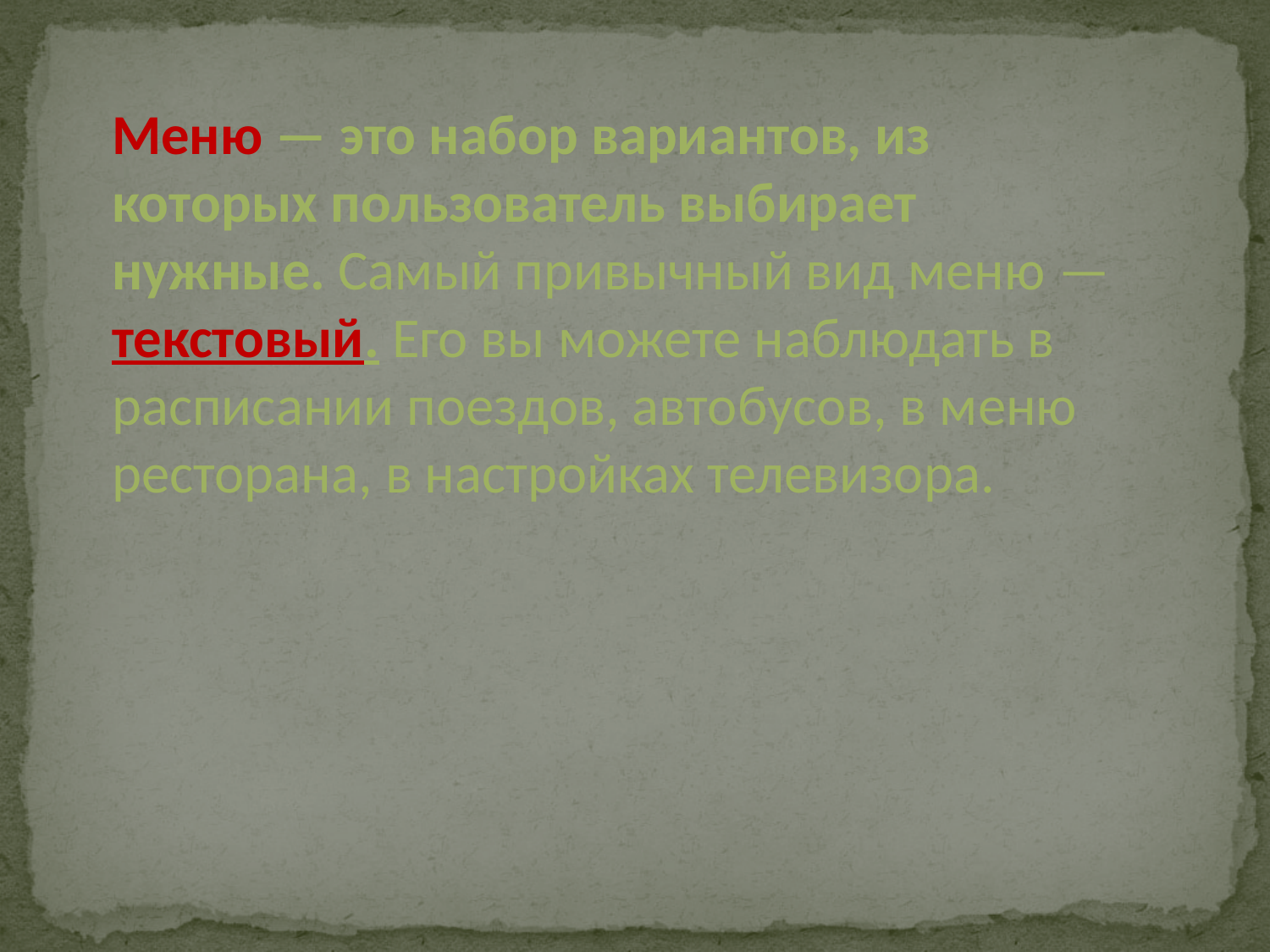

Меню — это набор вариантов, из которых пользователь выбирает нужные. Самый привычный вид меню — текстовый. Его вы можете наблюдать в расписании поездов, автобусов, в меню ресторана, в настройках телевизора.